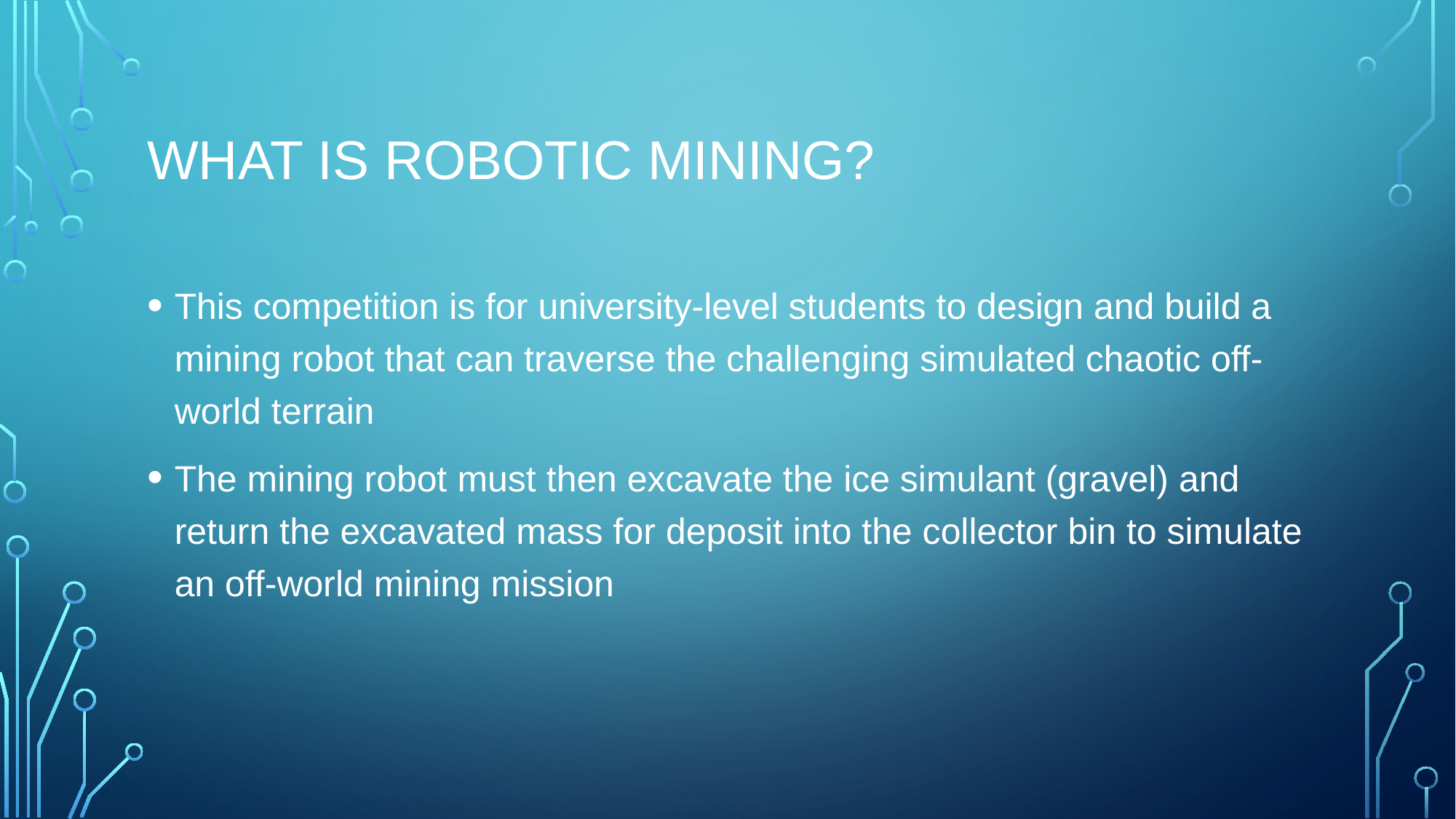

# What is Robotic Mining?
This competition is for university-level students to design and build a mining robot that can traverse the challenging simulated chaotic off-world terrain
The mining robot must then excavate the ice simulant (gravel) and return the excavated mass for deposit into the collector bin to simulate an off-world mining mission